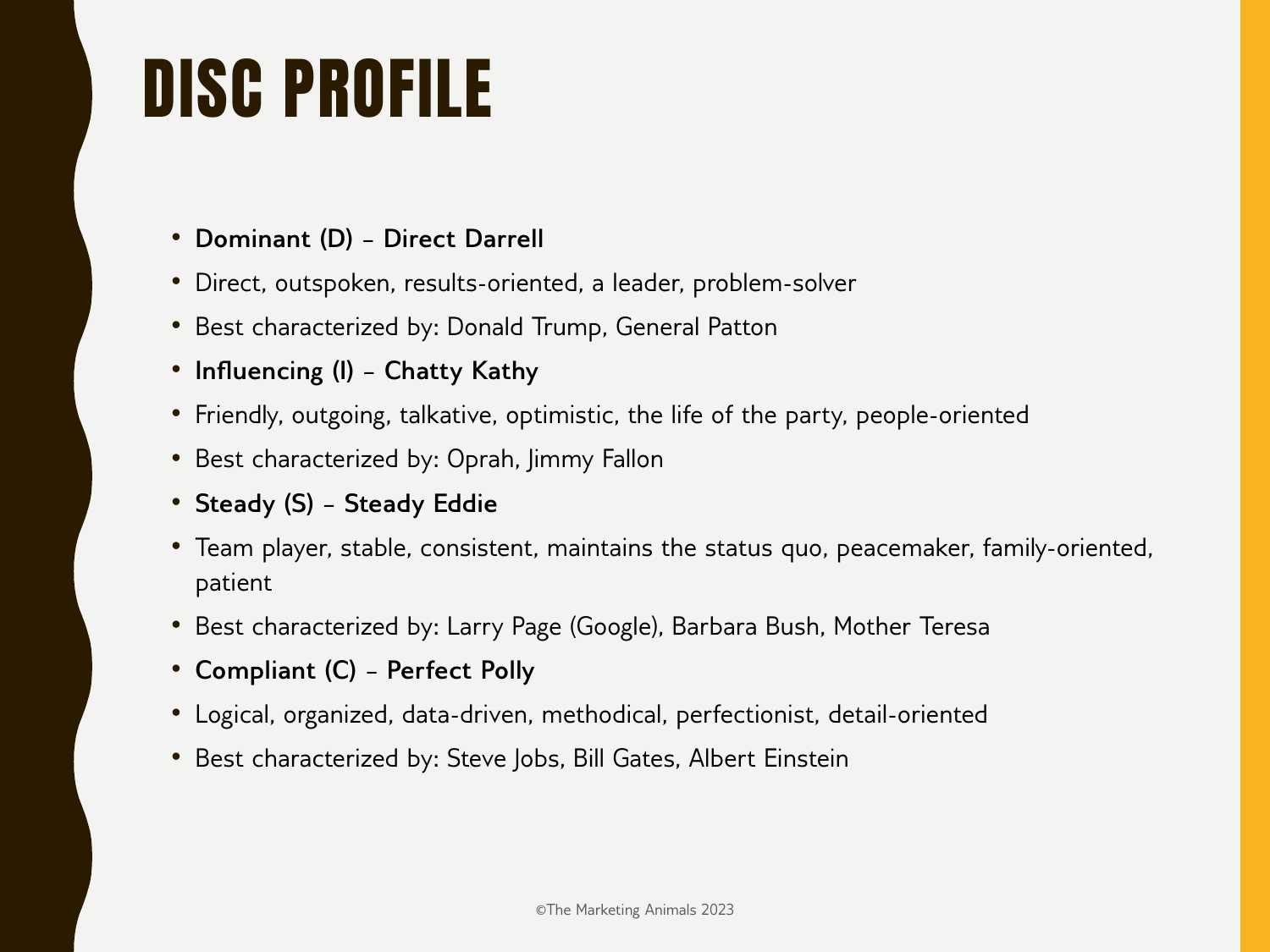

# Disc Profile
Dominant (D) – Direct Darrell
Direct, outspoken, results-oriented, a leader, problem-solver
Best characterized by: Donald Trump, General Patton
Influencing (I) – Chatty Kathy
Friendly, outgoing, talkative, optimistic, the life of the party, people-oriented
Best characterized by: Oprah, Jimmy Fallon
Steady (S) – Steady Eddie
Team player, stable, consistent, maintains the status quo, peacemaker, family-oriented, patient
Best characterized by: Larry Page (Google), Barbara Bush, Mother Teresa
Compliant (C) – Perfect Polly
Logical, organized, data-driven, methodical, perfectionist, detail-oriented
Best characterized by: Steve Jobs, Bill Gates, Albert Einstein
©The Marketing Animals 2023